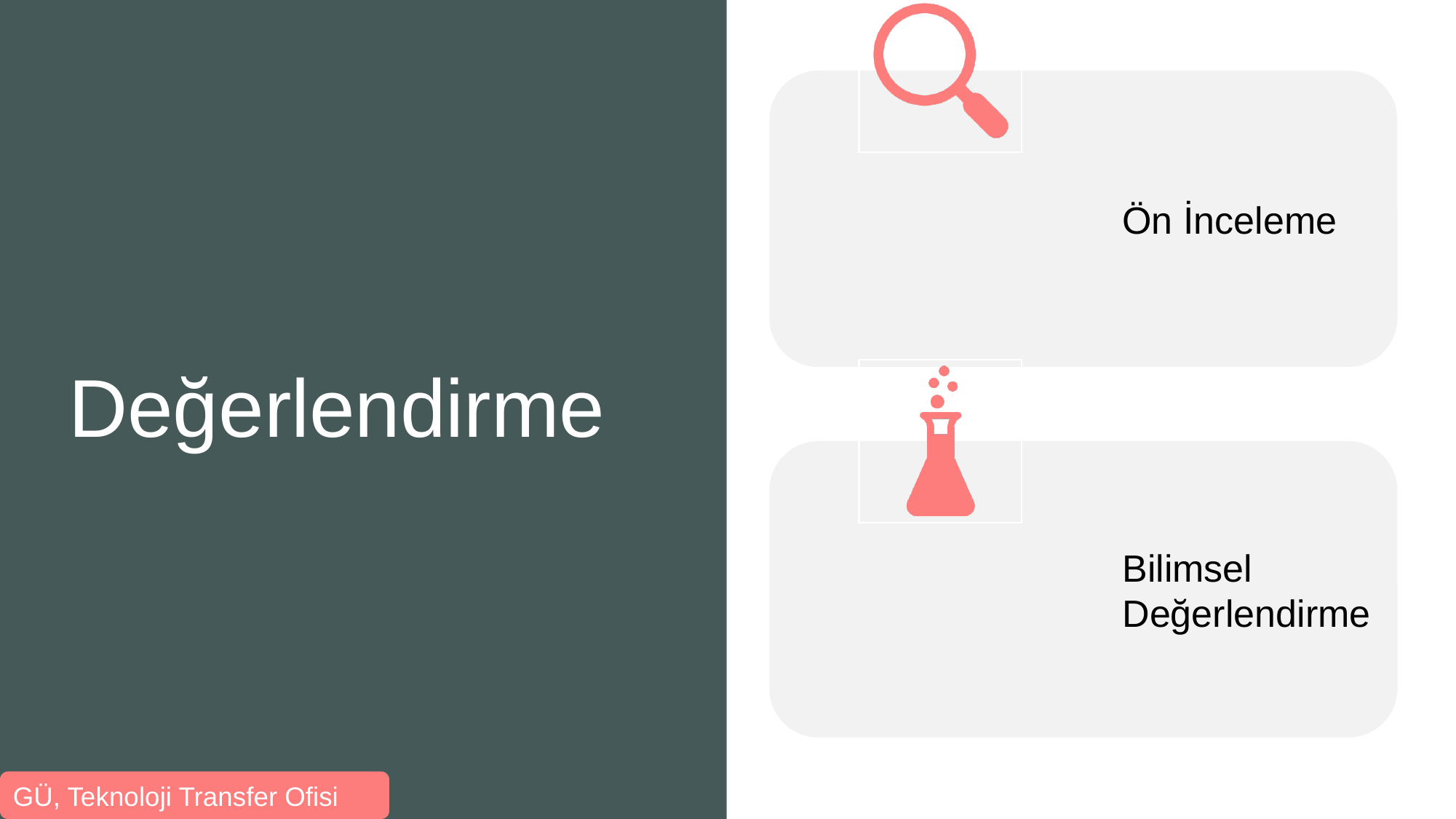

# Değerlendirme
Bilimsel Değerlendirme
Ön İnceleme
GÜ, Teknoloji Transfer Ofisi